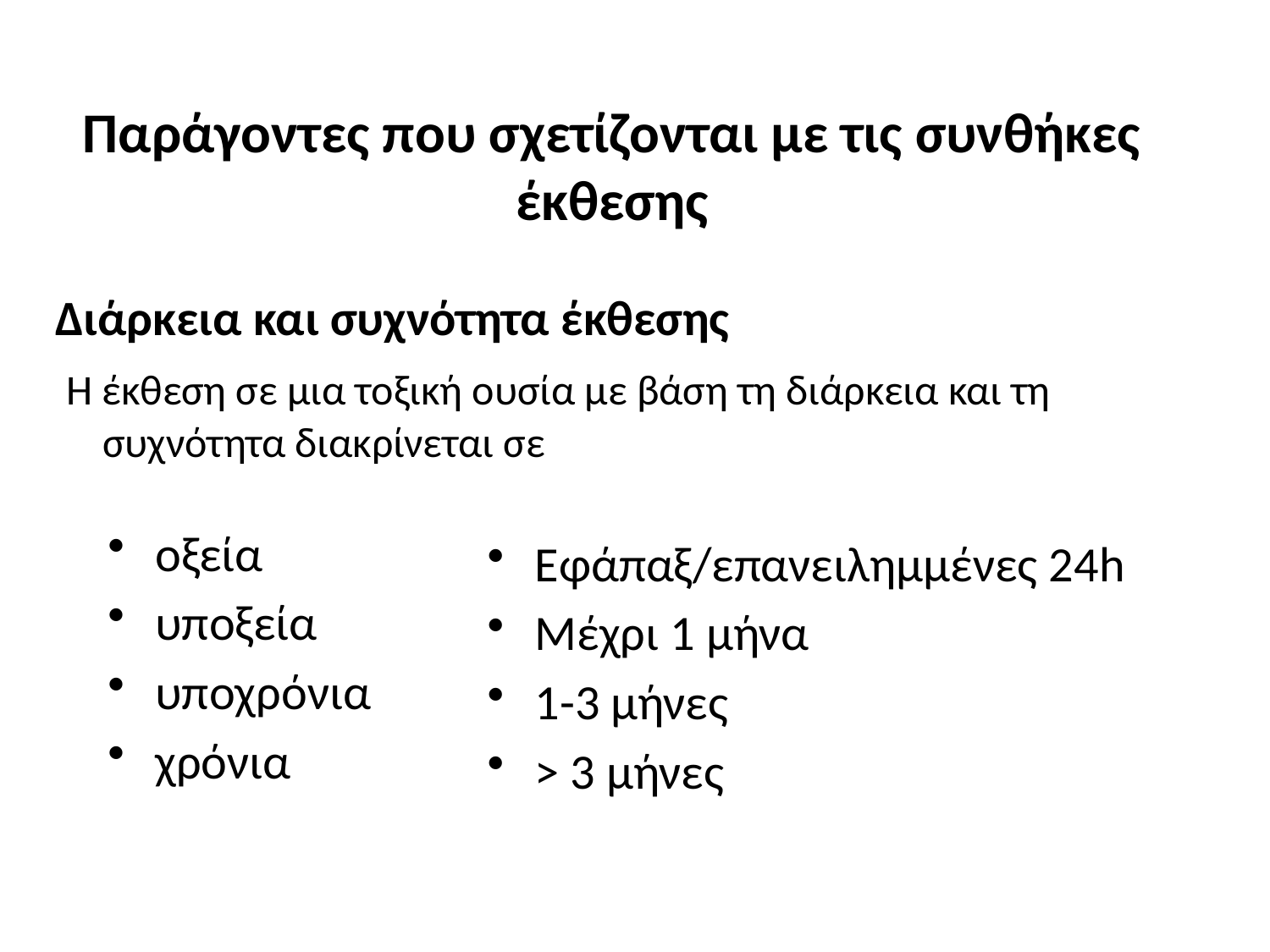

Παράγοντες που σχετίζονται με τις συνθήκες έκθεσης
Διάρκεια και συχνότητα έκθεσης
 Η έκθεση σε μια τοξική ουσία με βάση τη διάρκεια και τη συχνότητα διακρίνεται σε

οξεία
υποξεία
υποχρόνια
χρόνια

Εφάπαξ/επανειλημμένες 24h
Μέχρι 1 μήνα
1-3 μήνες
> 3 μήνες